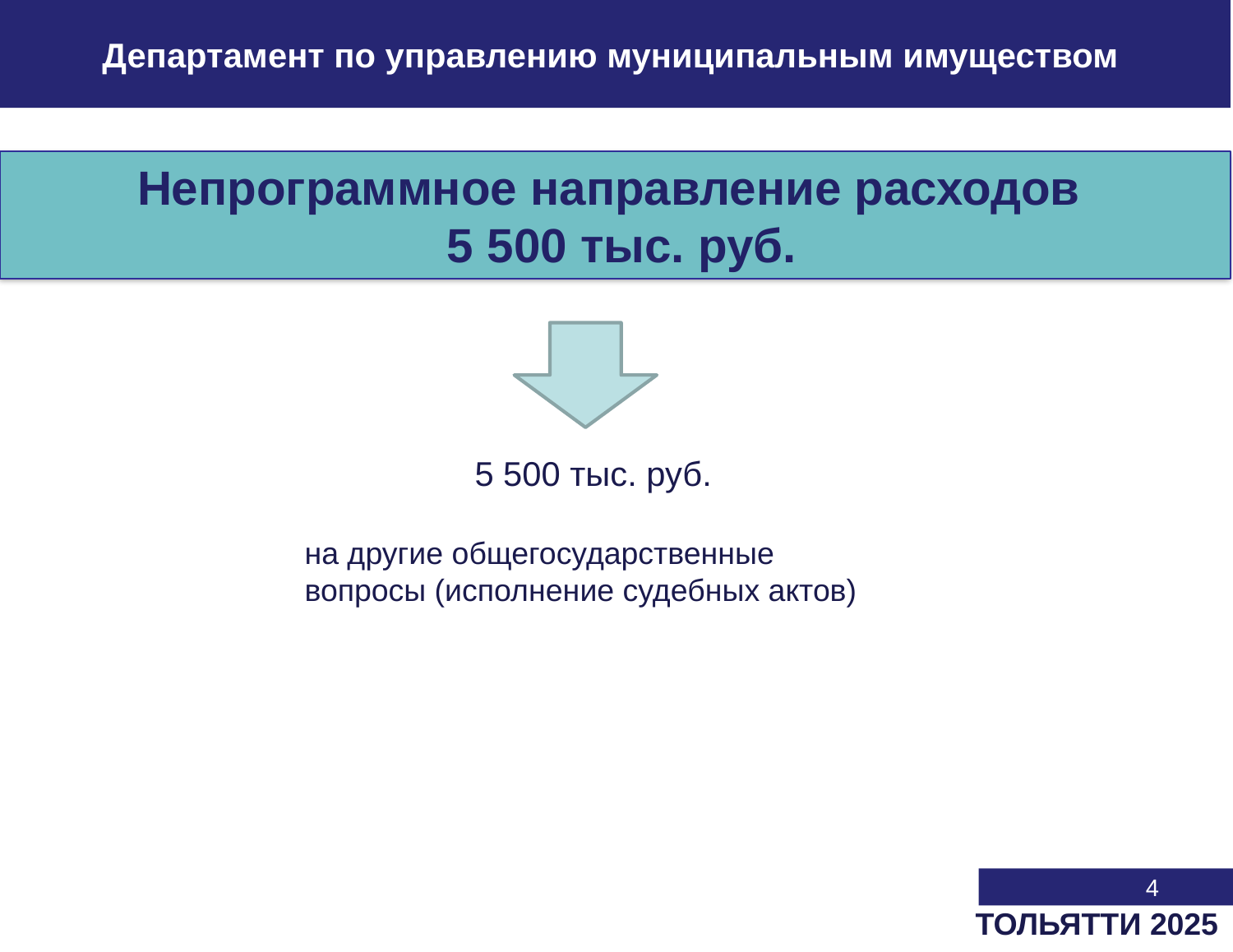

Департамент по управлению муниципальным имуществом
Непрограммное направление расходов
  5 500 тыс. руб.

5 500 тыс. руб.

на другие общегосударственные вопросы (исполнение судебных актов)
4

ТОЛЬЯТТИ 2025